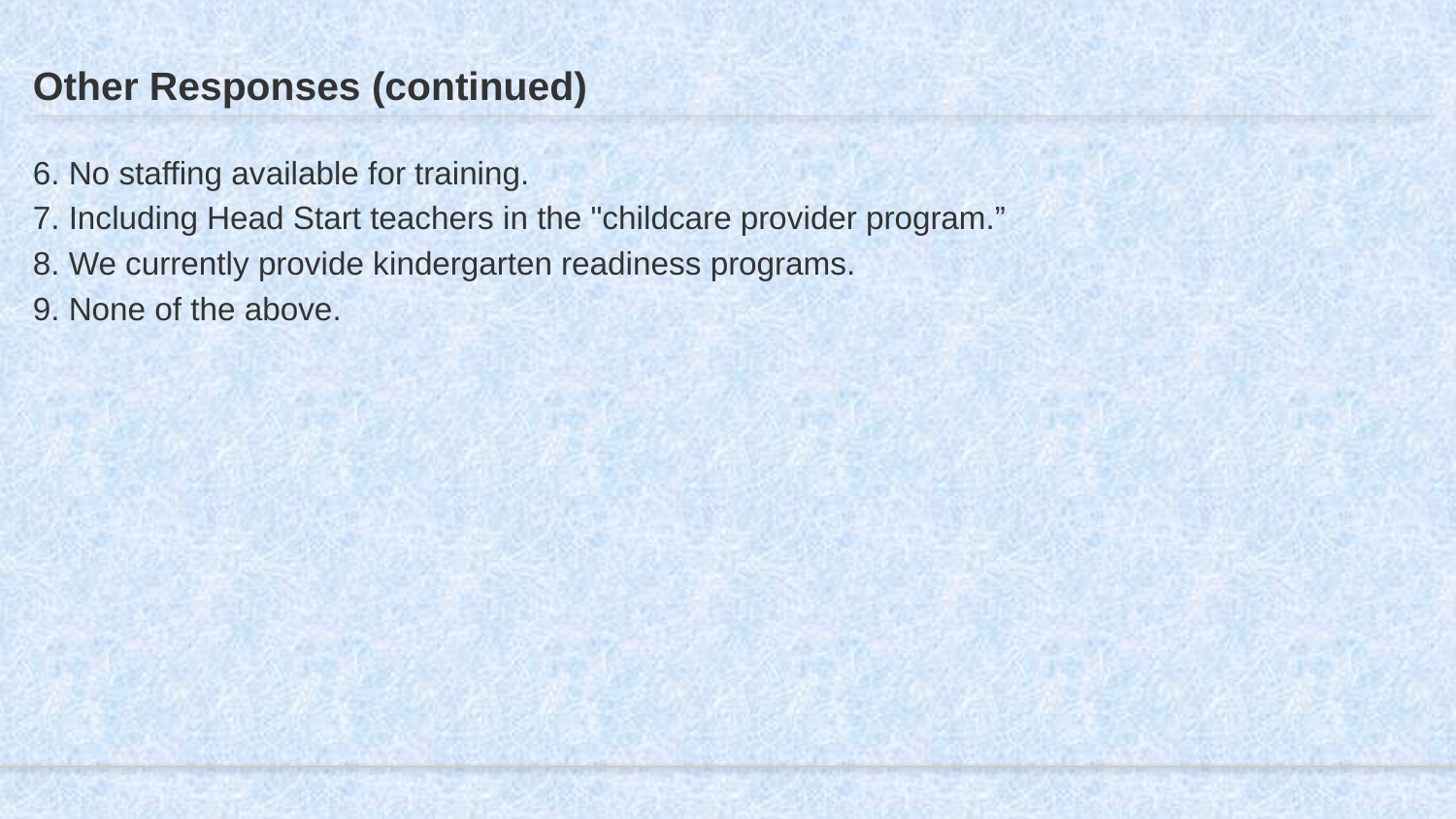

# Other Responses (continued)
6. No staffing available for training.
7. Including Head Start teachers in the "childcare provider program.”
8. We currently provide kindergarten readiness programs.
9. None of the above.